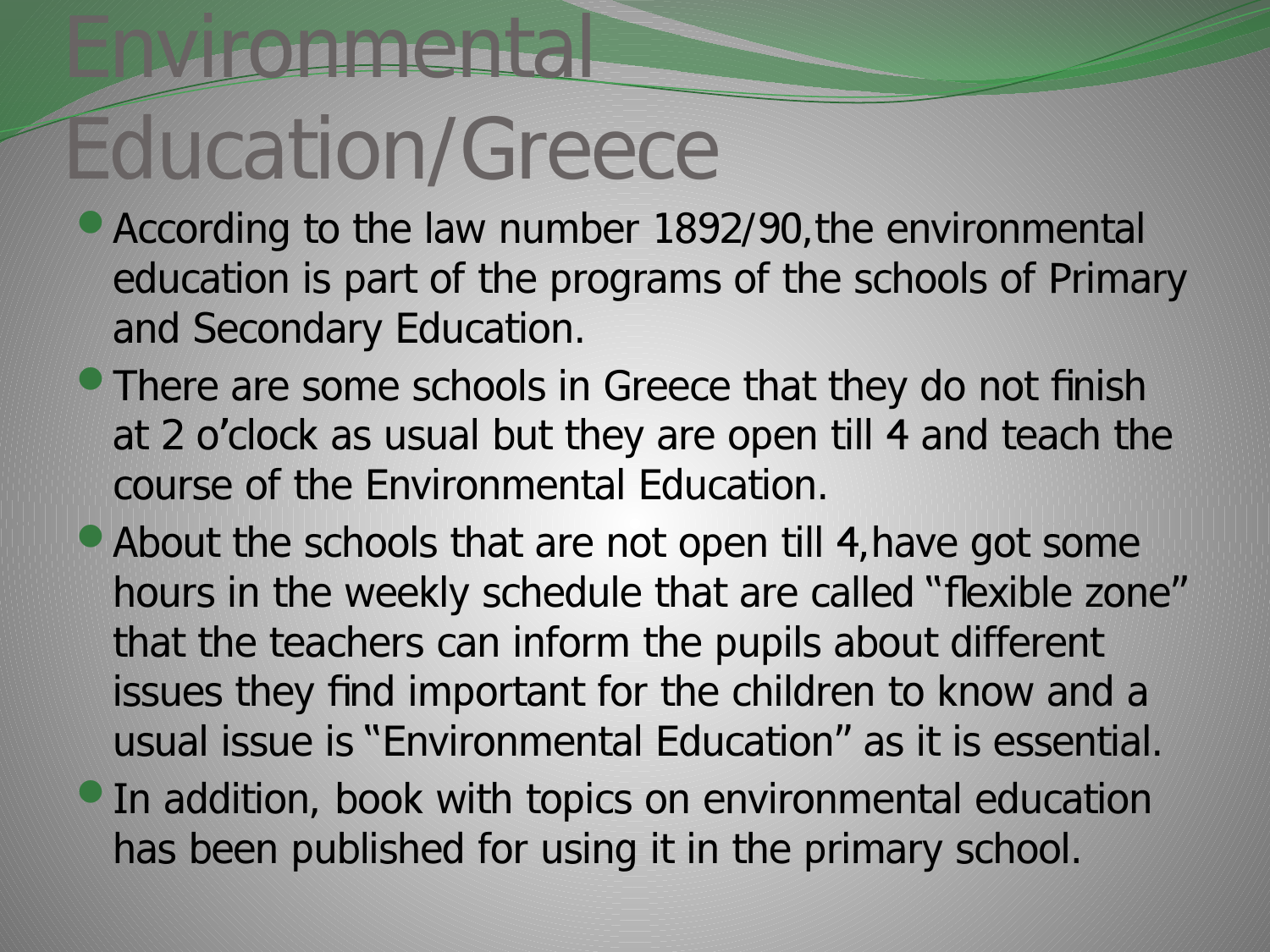

# Environmental Education/Greece
According to the law number 1892/90,the environmental education is part of the programs of the schools of Primary and Secondary Education.
There are some schools in Greece that they do not finish at 2 o’clock as usual but they are open till 4 and teach the course of the Environmental Education.
About the schools that are not open till 4,have got some hours in the weekly schedule that are called “flexible zone” that the teachers can inform the pupils about different issues they find important for the children to know and a usual issue is “Environmental Education” as it is essential.
In addition, book with topics on environmental education has been published for using it in the primary school.